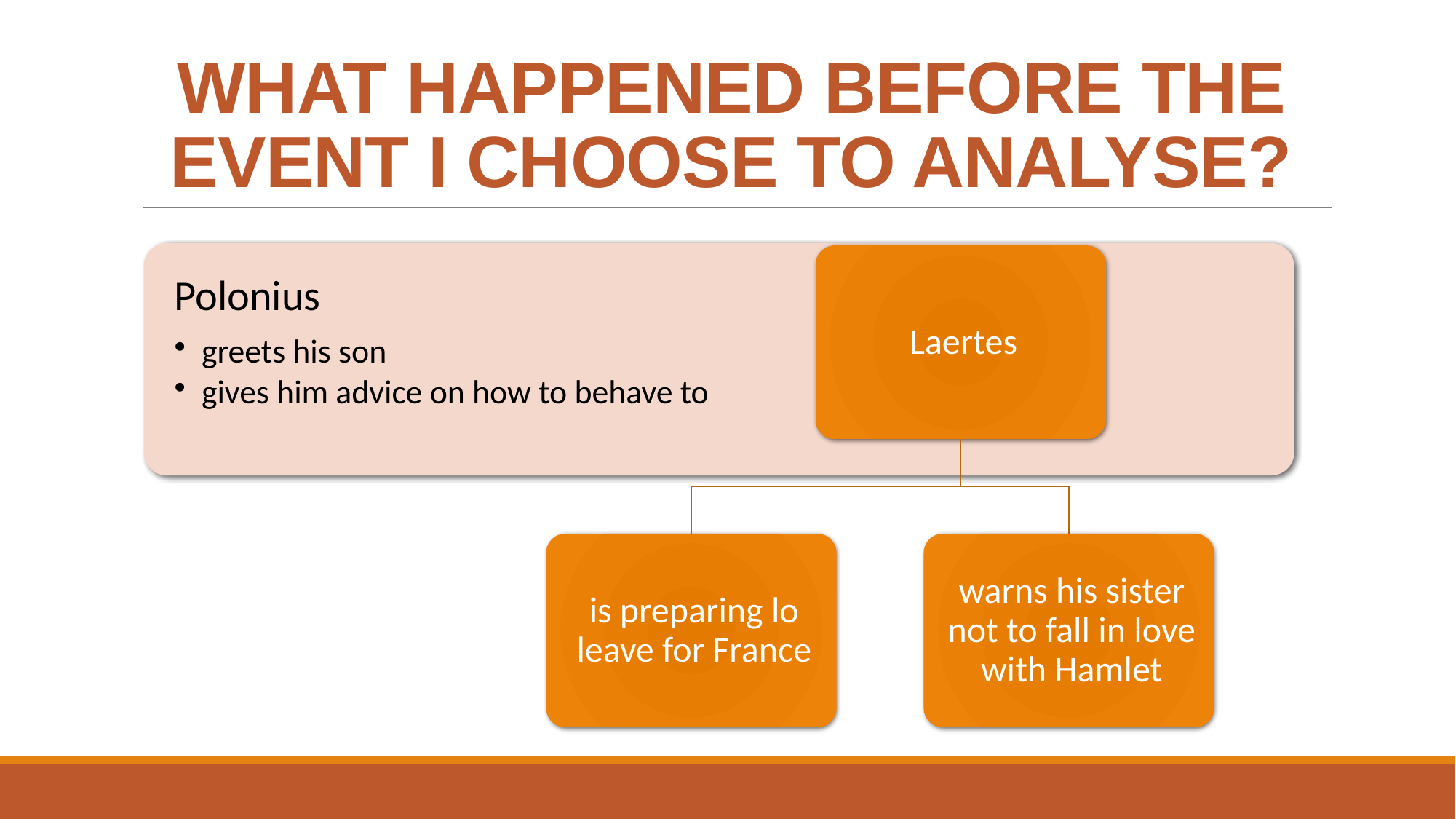

# WHAT HAPPENED BEFORE THE EVENT I CHOOSE TO ANALYSE?
Polonius
greets his son
gives him advice on how to behave to
Laertes
is preparing lo leave for France
warns his sister not to fall in love with Hamlet